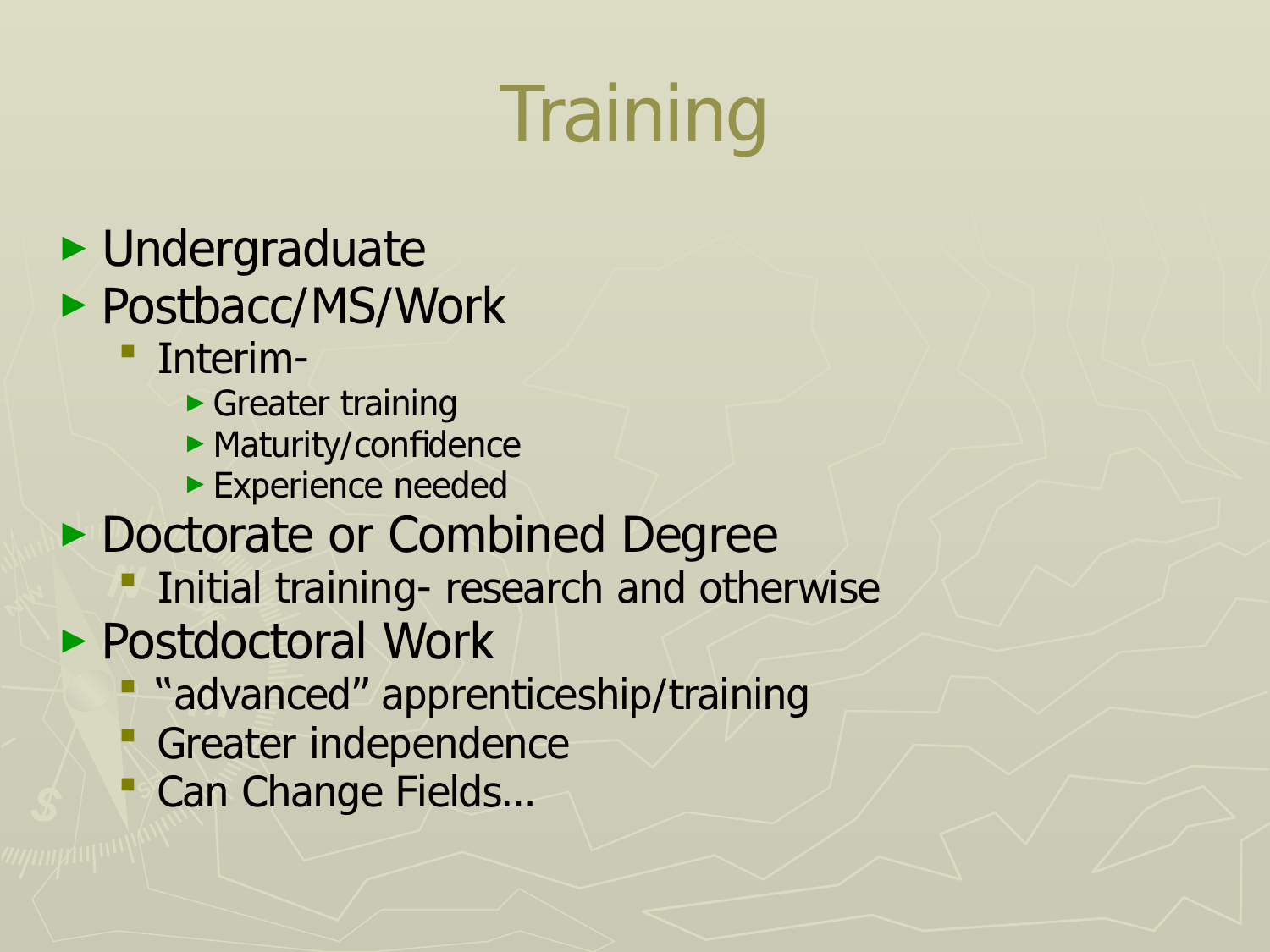

# Training
Undergraduate
Postbacc/MS/Work
Interim-
Greater training
Maturity/confidence
Experience needed
Doctorate or Combined Degree
Initial training- research and otherwise
Postdoctoral Work
“advanced” apprenticeship/training
Greater independence
Can Change Fields…